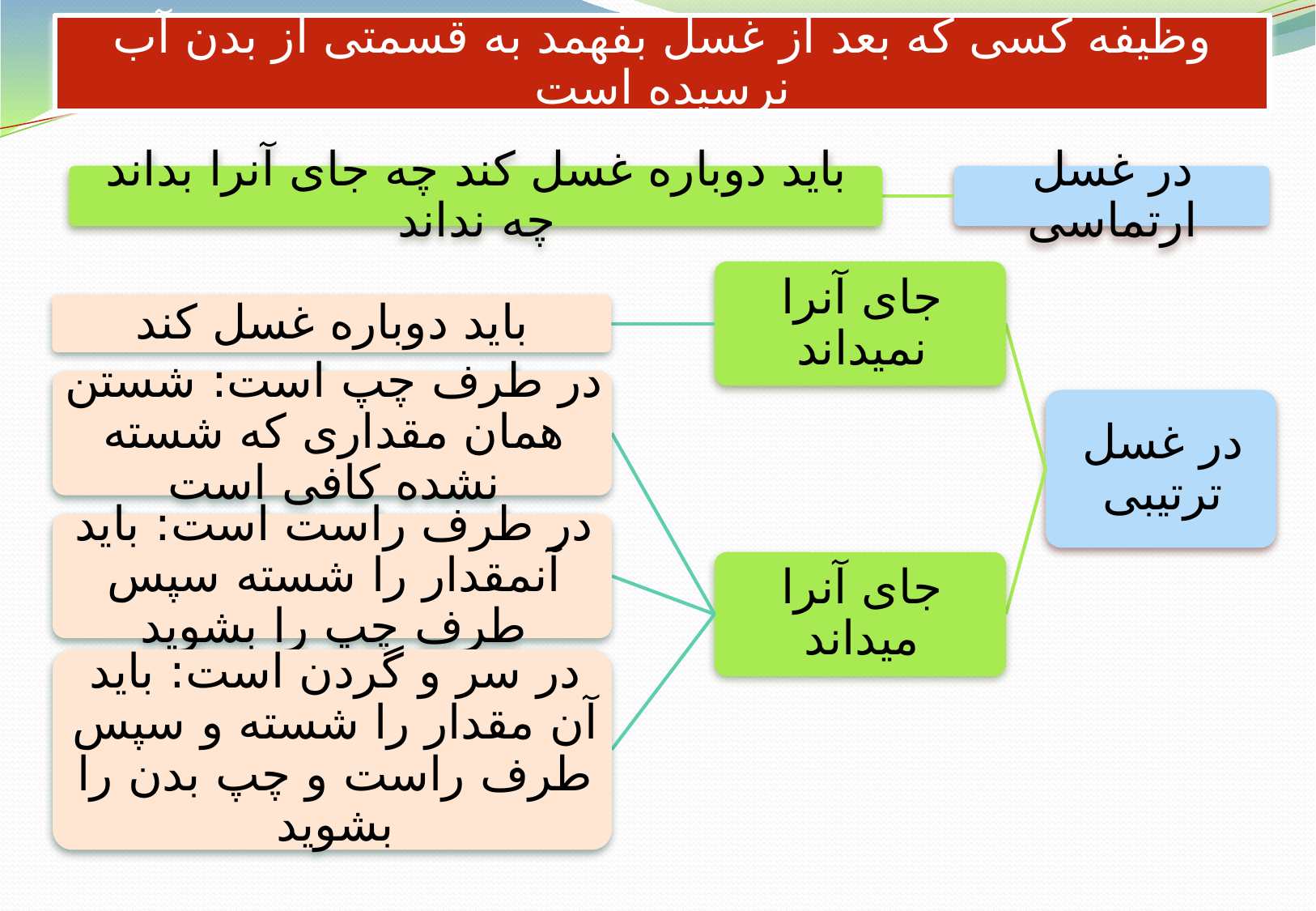

وظيفه كسى كه بعد از غسل بفهمد به قسمتى از بدن آب نرسيده است
در غسل ارتماسی

باید دوباره غسل کند چه جای آنرا بداند چه نداند
در غسل ترتیبی

جای آنرا نمیداند

باید دوباره غسل کند

جای آنرا میداند

در طرف چپ است: شستن همان مقدارى كه شسته نشده كافى است

در طرف راست است: بايد آن‏مقدار را شسته سپس طرف چپ را بشويد

در سر و گردن است: بايد آن مقدار را شسته و سپس طرف راست و چپ بدن را بشويد